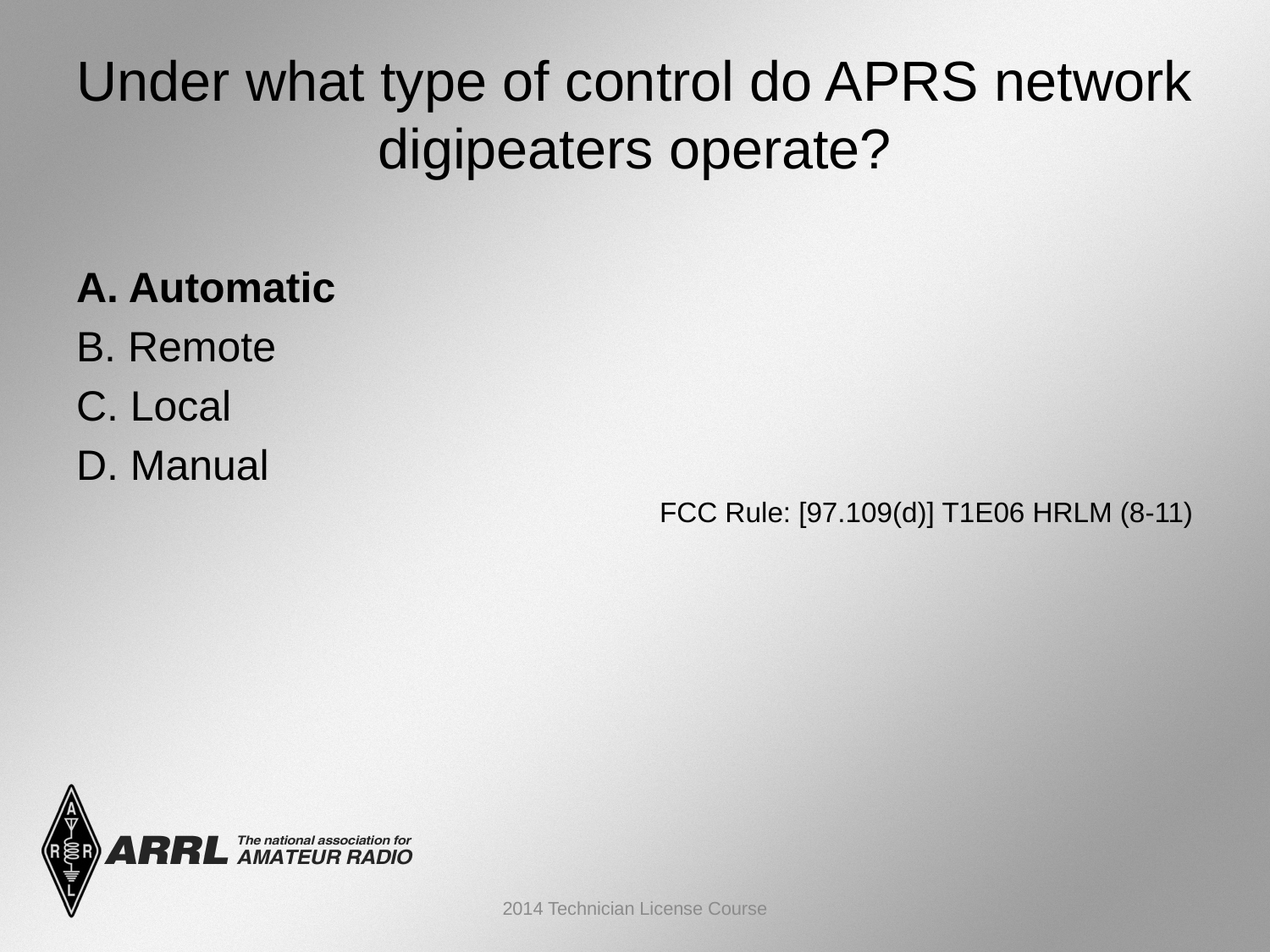

# Under what type of control do APRS network digipeaters operate?
A. Automatic
B. Remote
C. Local
D. Manual
FCC Rule: [97.109(d)] T1E06 HRLM (8-11)
2014 Technician License Course